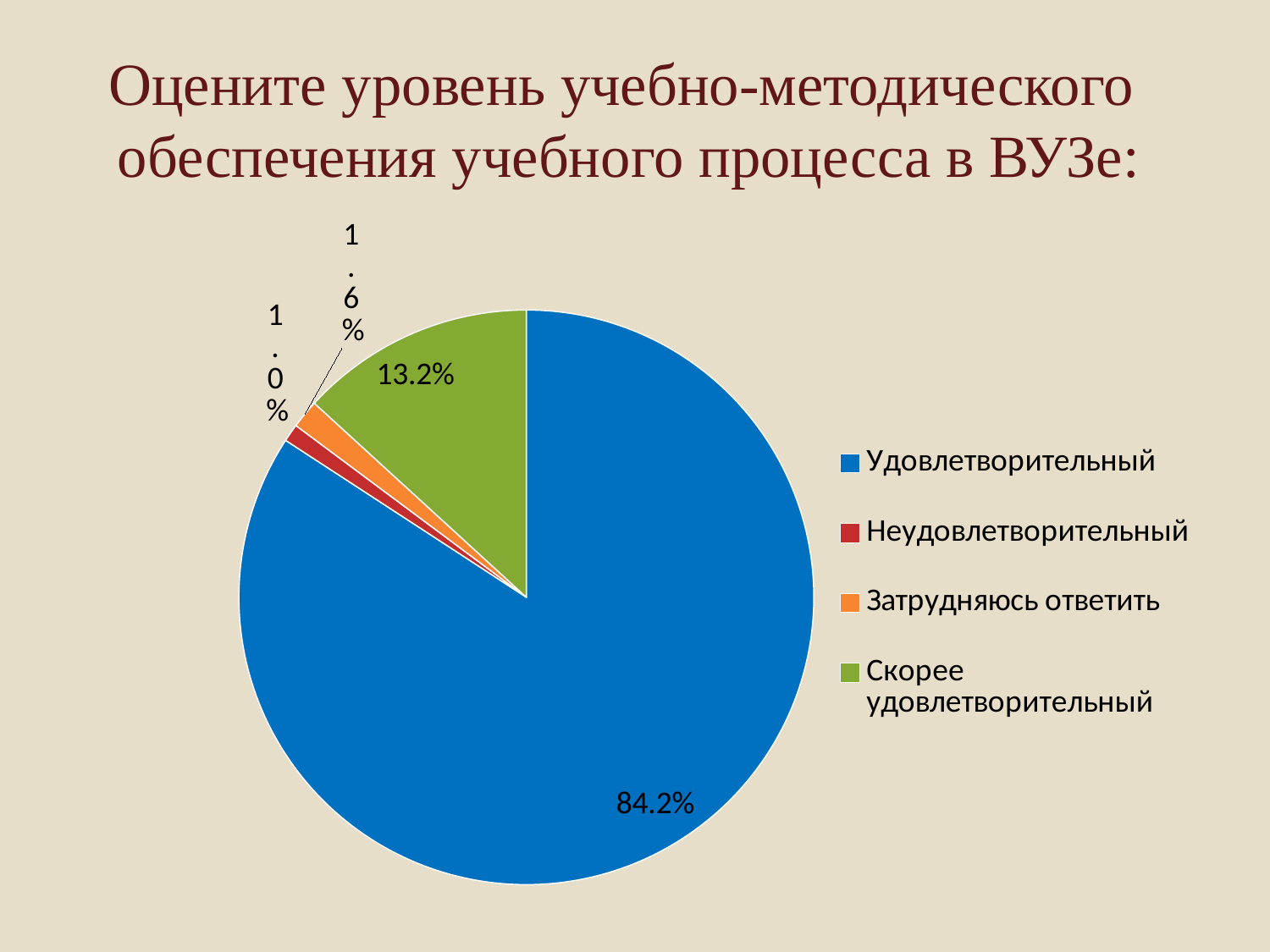

# Оцените уровень учебно-методического  обеспечения учебного процесса в ВУЗе:

### Chart

| Category | Продажи |
|---|---|
| Удовлетворительный | 84.2 |
| Неудовлетворительный | 1.0 |
| Затрудняюсь ответить  | 1.6 |
| Скорее удовлетворительный | 13.2 |